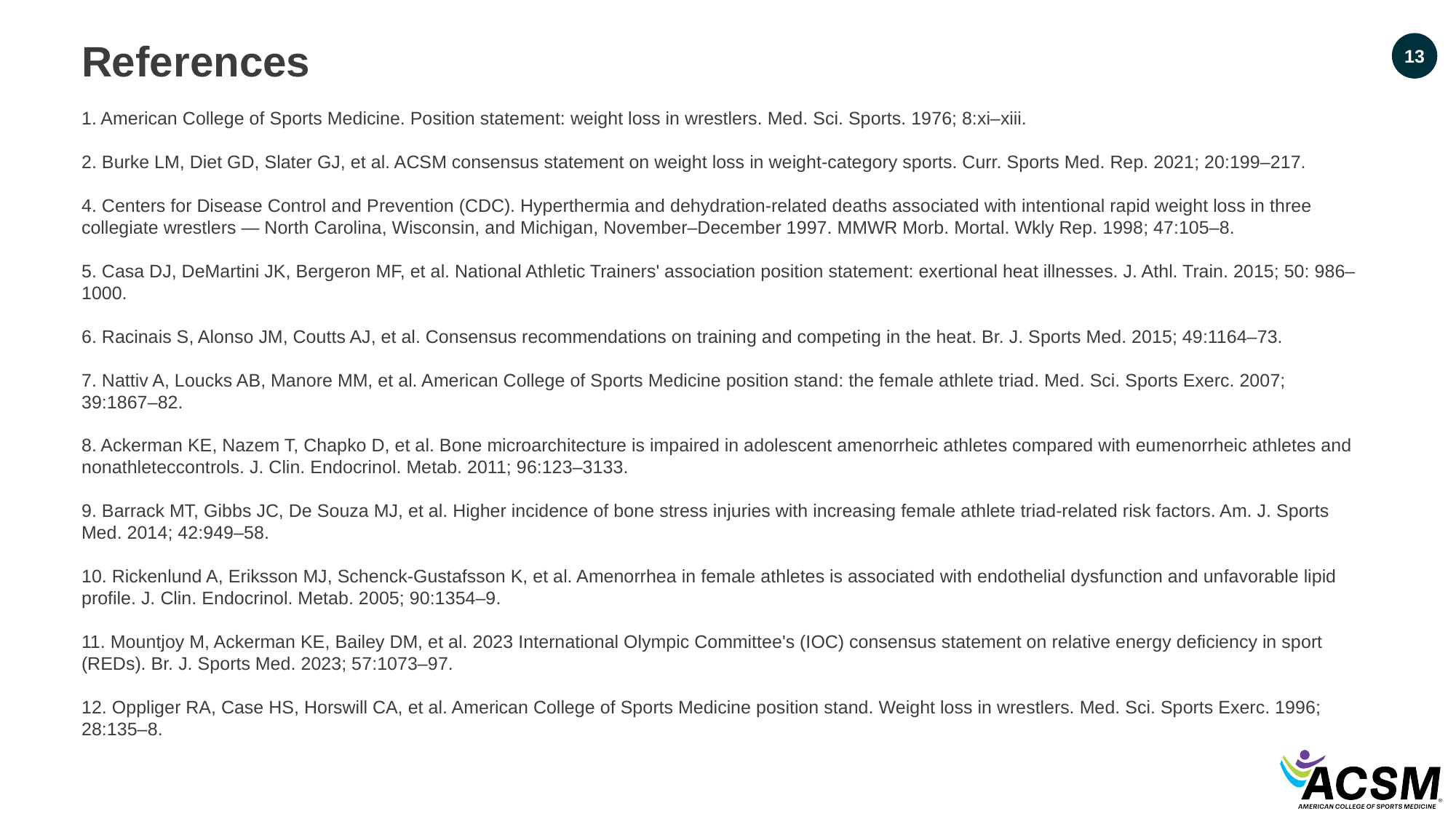

References

1. American College of Sports Medicine. Position statement: weight loss in wrestlers. Med. Sci. Sports. 1976; 8:xi–xiii.

2. Burke LM, Diet GD, Slater GJ, et al. ACSM consensus statement on weight loss in weight-category sports. Curr. Sports Med. Rep. 2021; 20:199–217.

4. Centers for Disease Control and Prevention (CDC). Hyperthermia and dehydration-related deaths associated with intentional rapid weight loss in three collegiate wrestlers — North Carolina, Wisconsin, and Michigan, November–December 1997. MMWR Morb. Mortal. Wkly Rep. 1998; 47:105–8.

5. Casa DJ, DeMartini JK, Bergeron MF, et al. National Athletic Trainers' association position statement: exertional heat illnesses. J. Athl. Train. 2015; 50: 986–1000.

6. Racinais S, Alonso JM, Coutts AJ, et al. Consensus recommendations on training and competing in the heat. Br. J. Sports Med. 2015; 49:1164–73.

7. Nattiv A, Loucks AB, Manore MM, et al. American College of Sports Medicine position stand: the female athlete triad. Med. Sci. Sports Exerc. 2007; 39:1867–82.

8. Ackerman KE, Nazem T, Chapko D, et al. Bone microarchitecture is impaired in adolescent amenorrheic athletes compared with eumenorrheic athletes and nonathleteccontrols. J. Clin. Endocrinol. Metab. 2011; 96:123–3133.

9. Barrack MT, Gibbs JC, De Souza MJ, et al. Higher incidence of bone stress injuries with increasing female athlete triad-related risk factors. Am. J. Sports Med. 2014; 42:949–58.

10. Rickenlund A, Eriksson MJ, Schenck-Gustafsson K, et al. Amenorrhea in female athletes is associated with endothelial dysfunction and unfavorable lipid profile. J. Clin. Endocrinol. Metab. 2005; 90:1354–9.

11. Mountjoy M, Ackerman KE, Bailey DM, et al. 2023 International Olympic Committee's (IOC) consensus statement on relative energy deficiency in sport (REDs). Br. J. Sports Med. 2023; 57:1073–97.

12. Oppliger RA, Case HS, Horswill CA, et al. American College of Sports Medicine position stand. Weight loss in wrestlers. Med. Sci. Sports Exerc. 1996; 28:135–8.

13